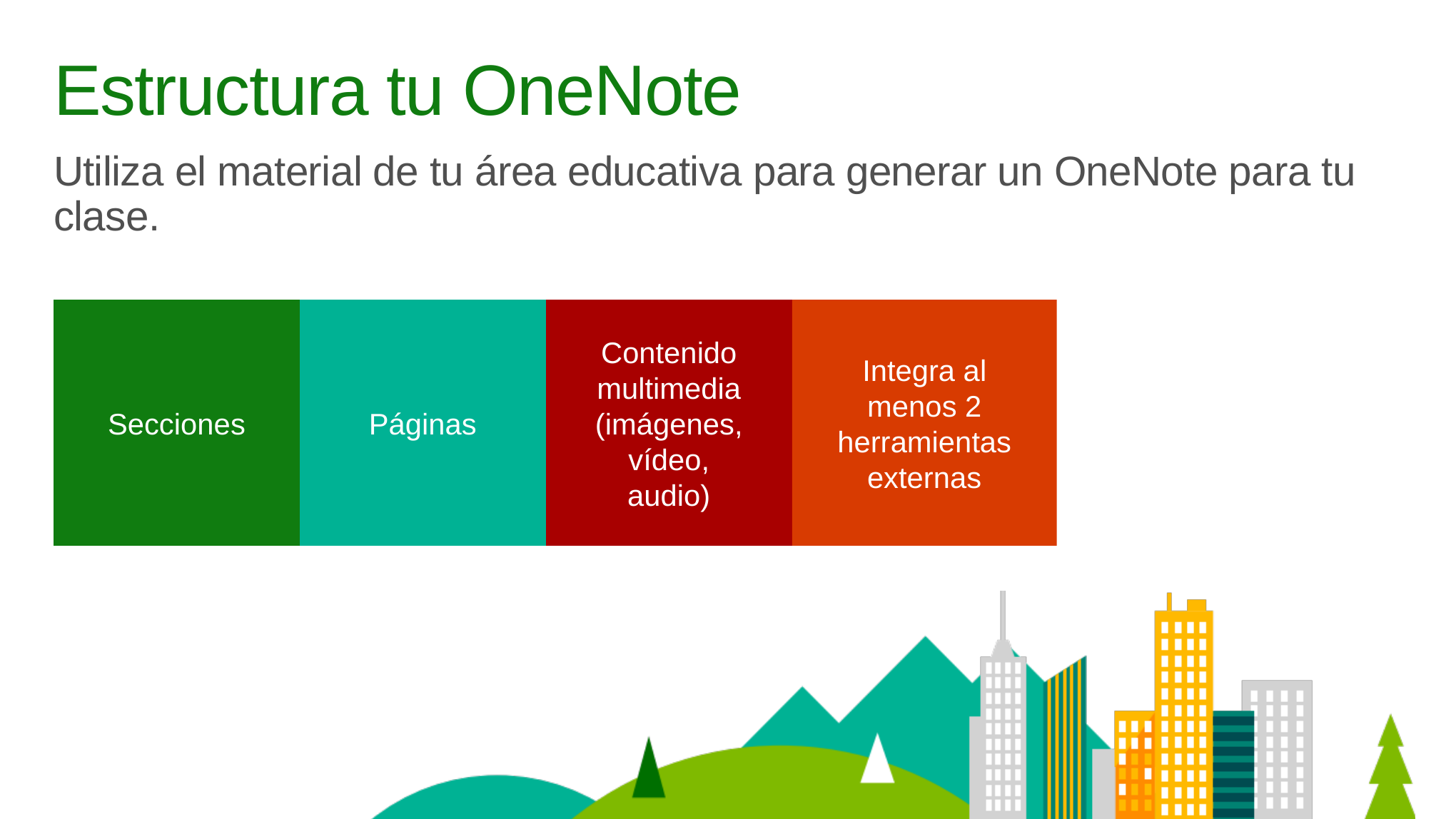

# Estructura tu OneNote
Utiliza el material de tu área educativa para generar un OneNote para tu clase.
Secciones
Páginas
Contenido multimedia (imágenes, vídeo, audio)
Integra al menos 2 herramientas externas